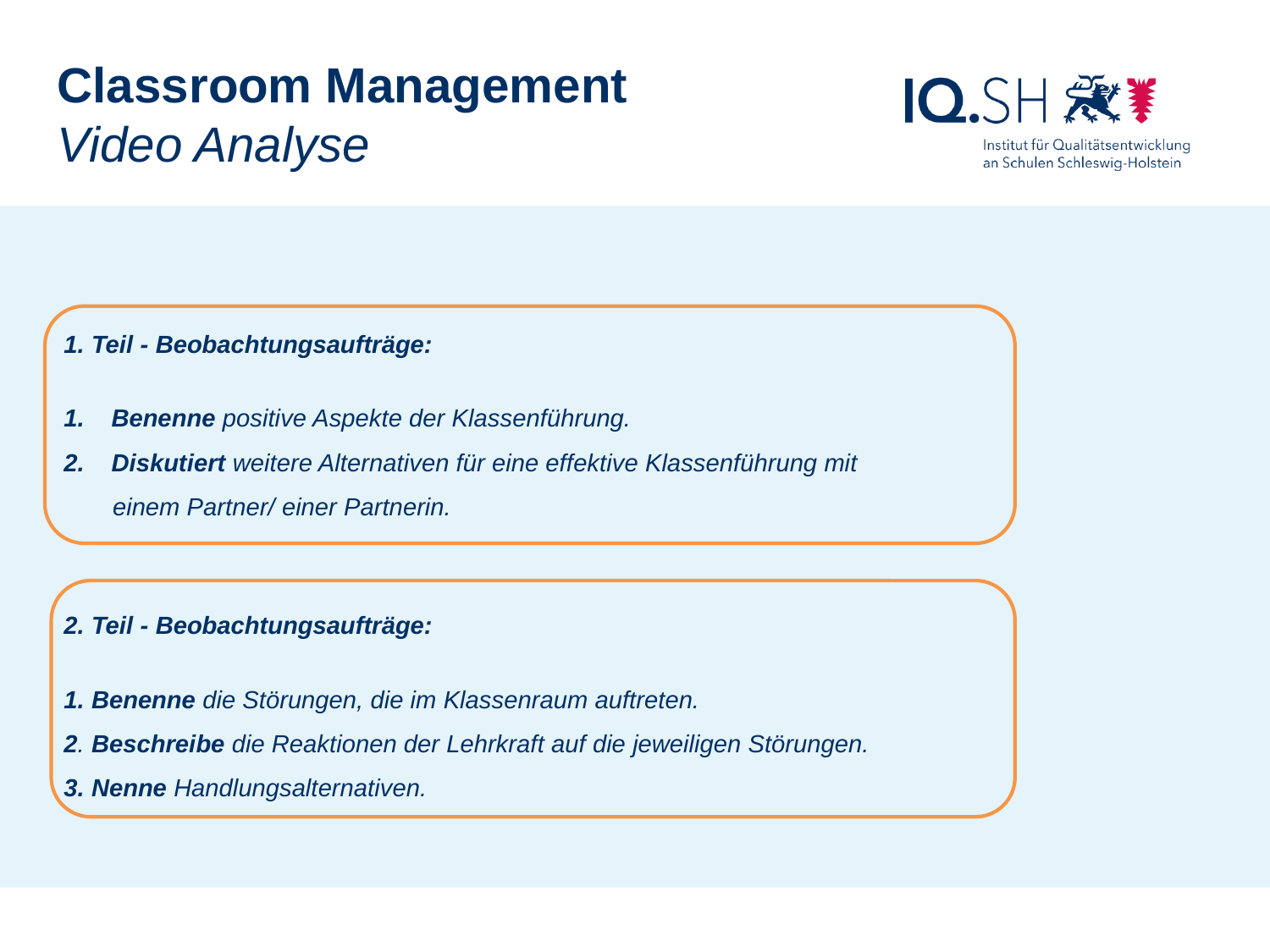

Classroom Management
Video Analyse

1. Teil - Beobachtungsaufträge:

Benenne positive Aspekte der Klassenführung.
Diskutiert weitere Alternativen für eine effektive Klassenführung mit
       einem Partner/ einer Partnerin.

2. Teil - Beobachtungsaufträge:

1. Benenne die Störungen, die im Klassenraum auftreten.
2. Beschreibe die Reaktionen der Lehrkraft auf die jeweiligen Störungen.
3. Nenne Handlungsalternativen.